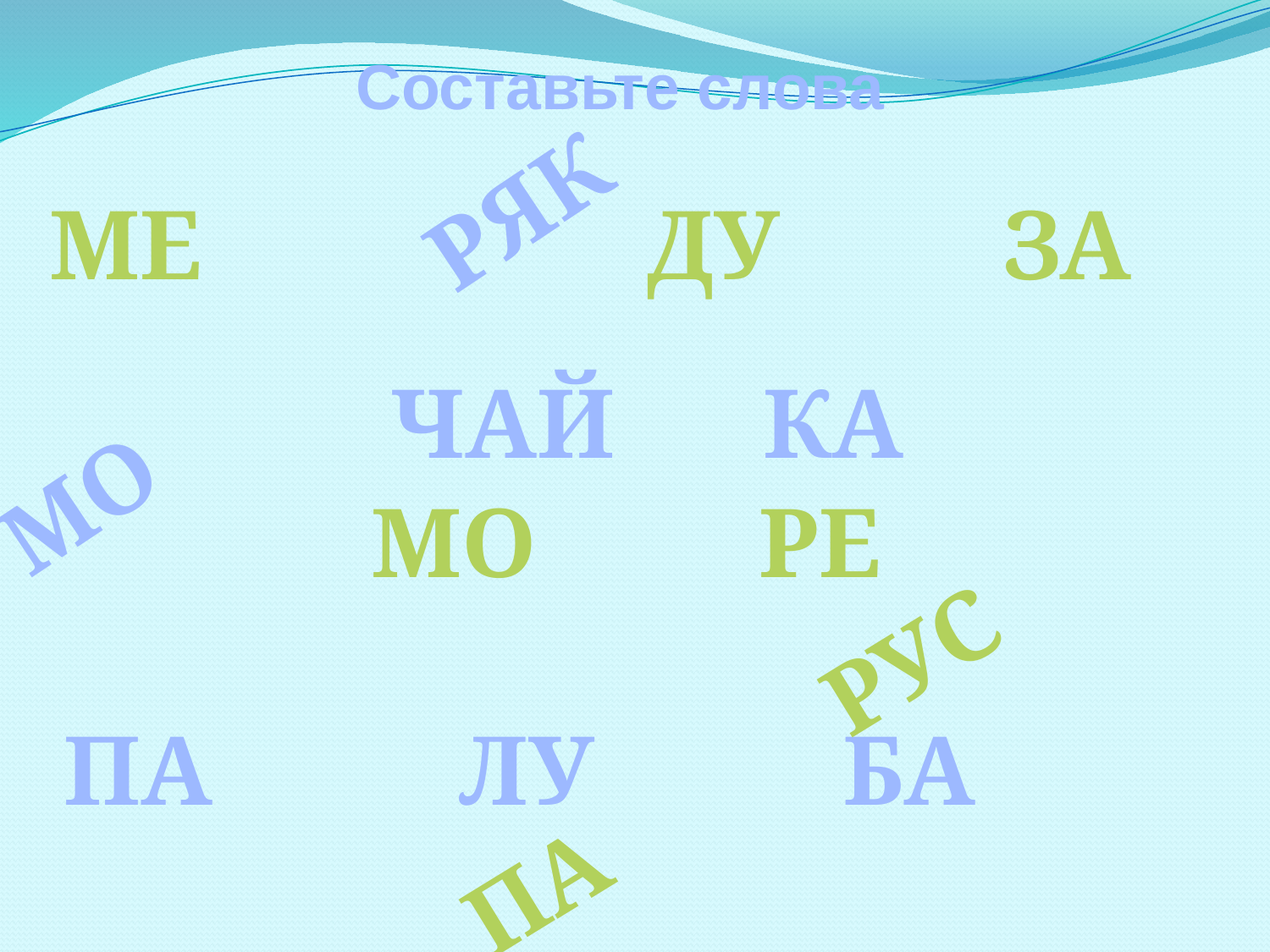

Составьте слова
МЕ                  ДУ         ЗА
МО              РЯК
ЧАЙ      КА
МО         РЕ
ПА          ЛУ          БА
ПА           РУС